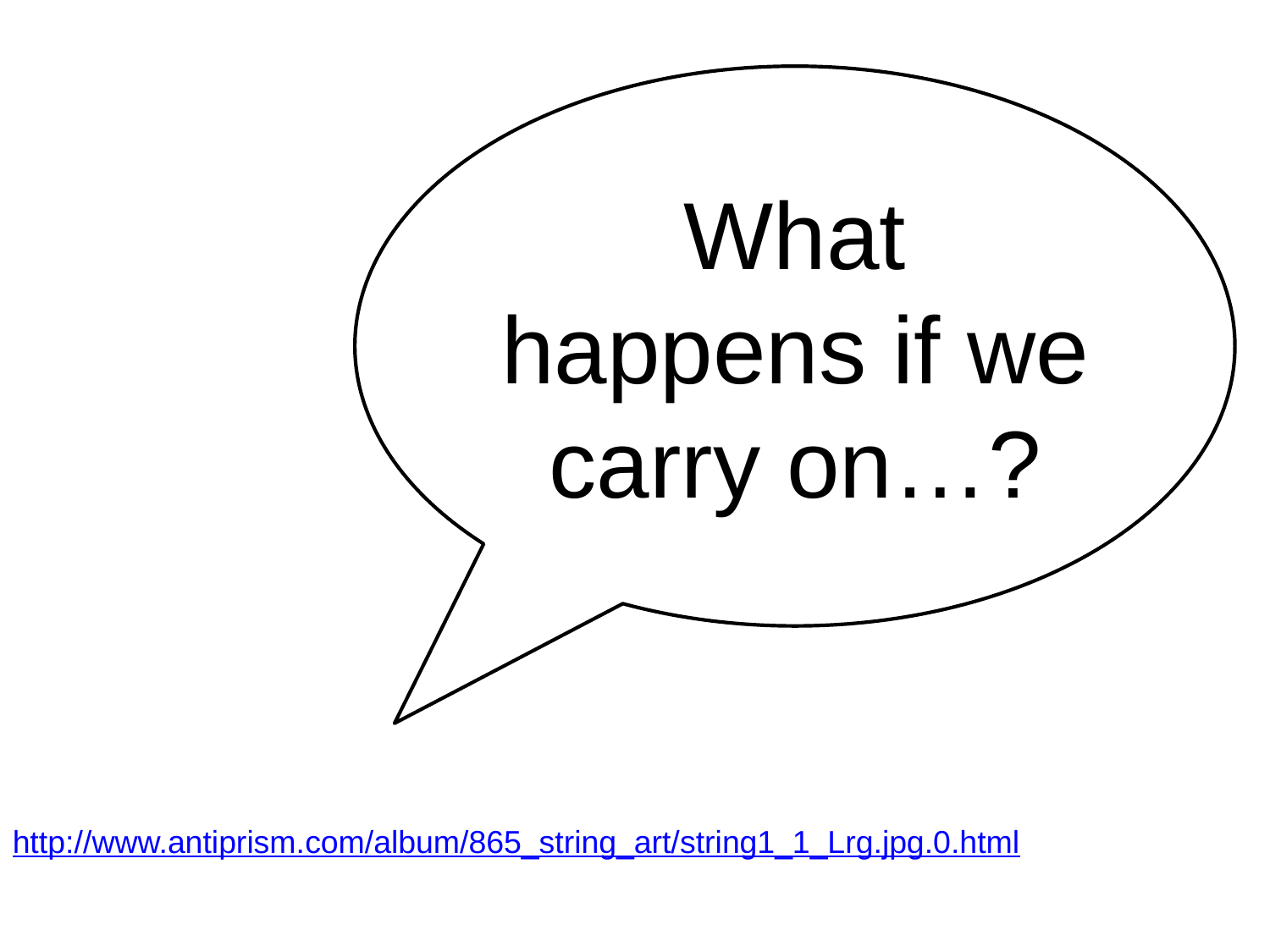

What happens if we carry on…?
http://www.antiprism.com/album/865_string_art/string1_1_Lrg.jpg.0.html